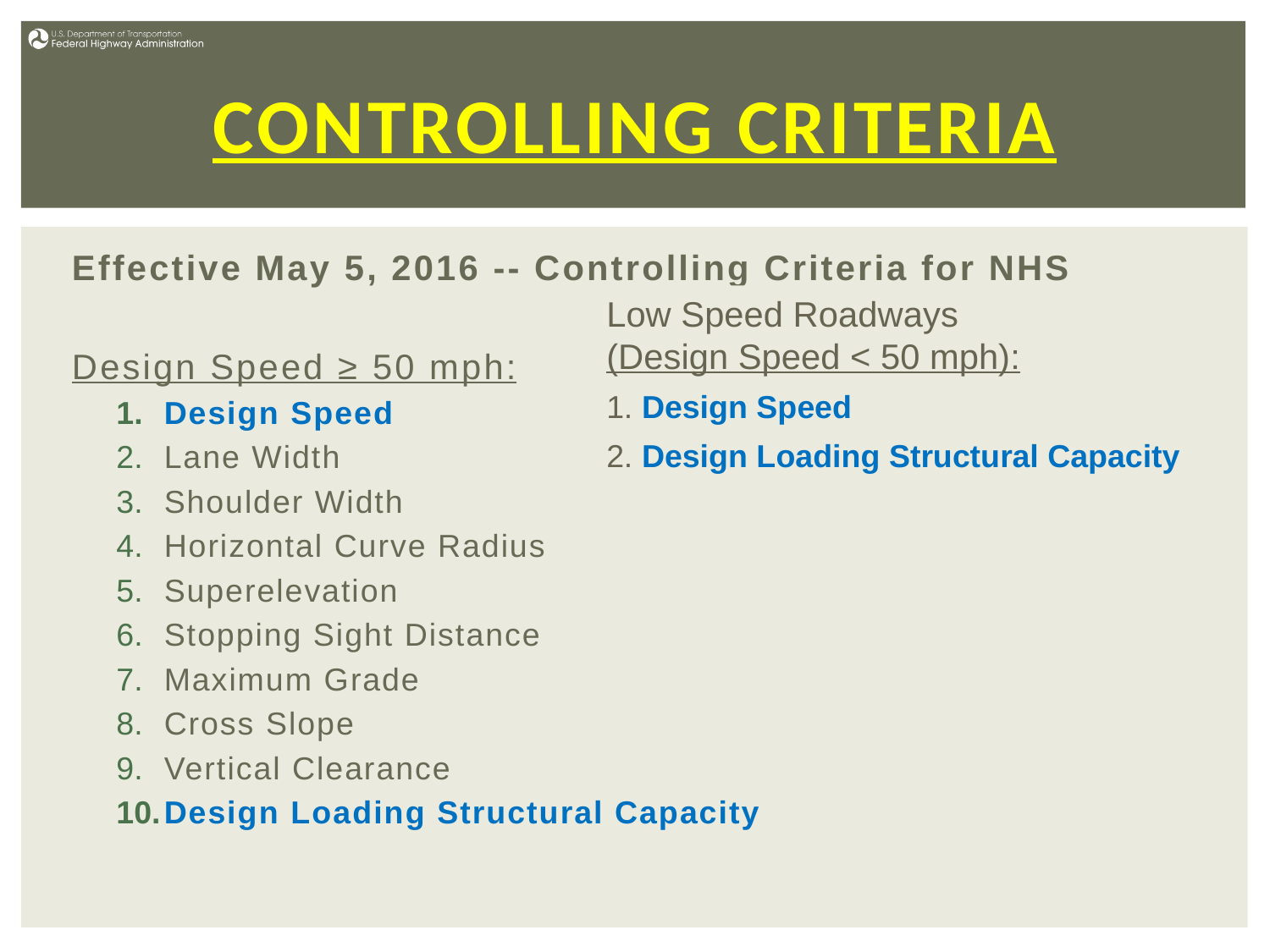

# Controlling Criteria
Effective May 5, 2016 -- Controlling Criteria for NHS

Design Speed ≥ 50 mph:
Design Speed
Lane Width
Shoulder Width
Horizontal Curve Radius
Superelevation
Stopping Sight Distance
Maximum Grade
Cross Slope
Vertical Clearance
Design Loading Structural Capacity

Low Speed Roadways
(Design Speed < 50 mph):
1. Design Speed
2. Design Loading Structural Capacity